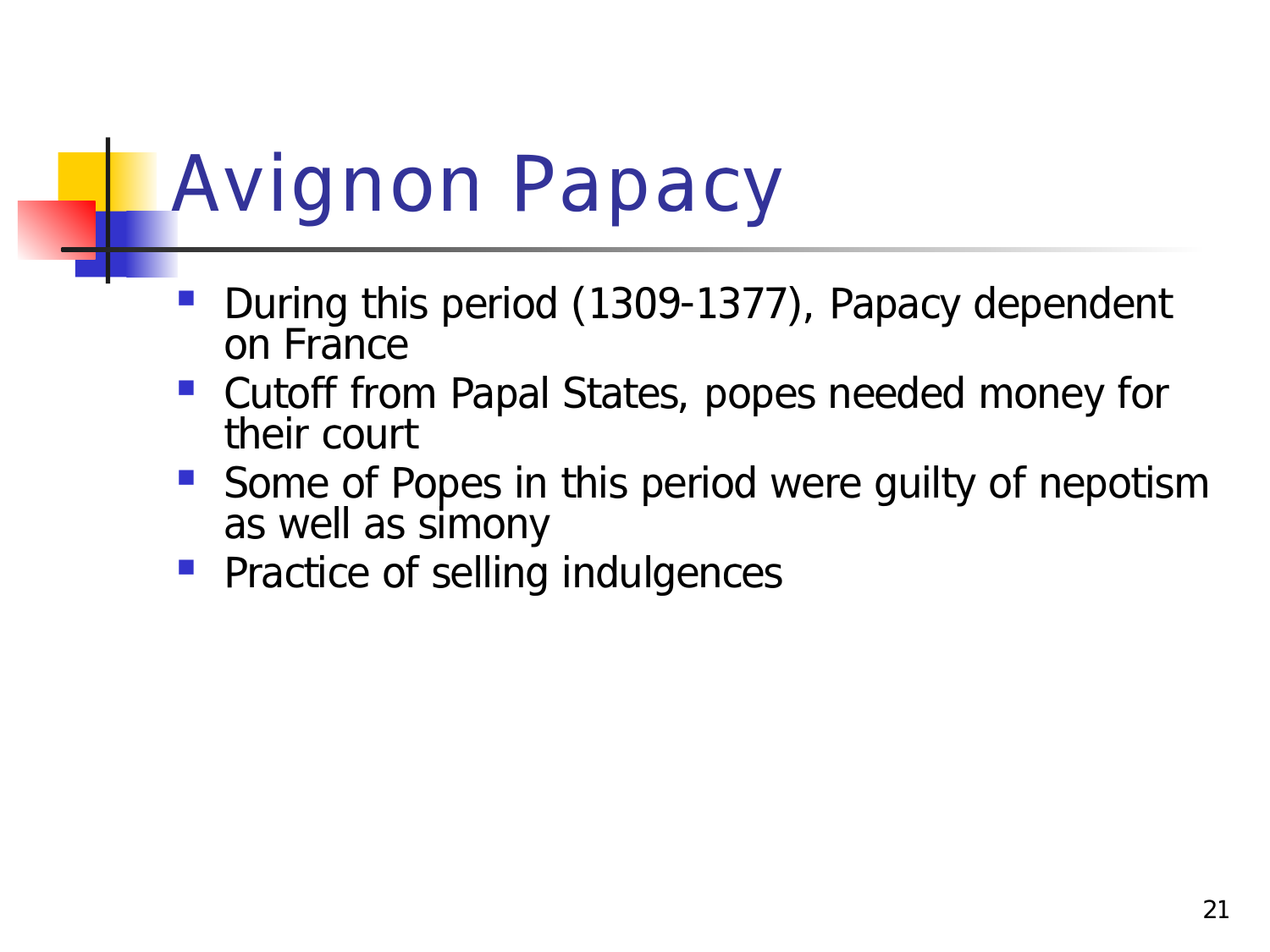

# Avignon Papacy
During this period (1309-1377), Papacy dependent on France
Cutoff from Papal States, popes needed money for their court
Some of Popes in this period were guilty of nepotism as well as simony
Practice of selling indulgences

21